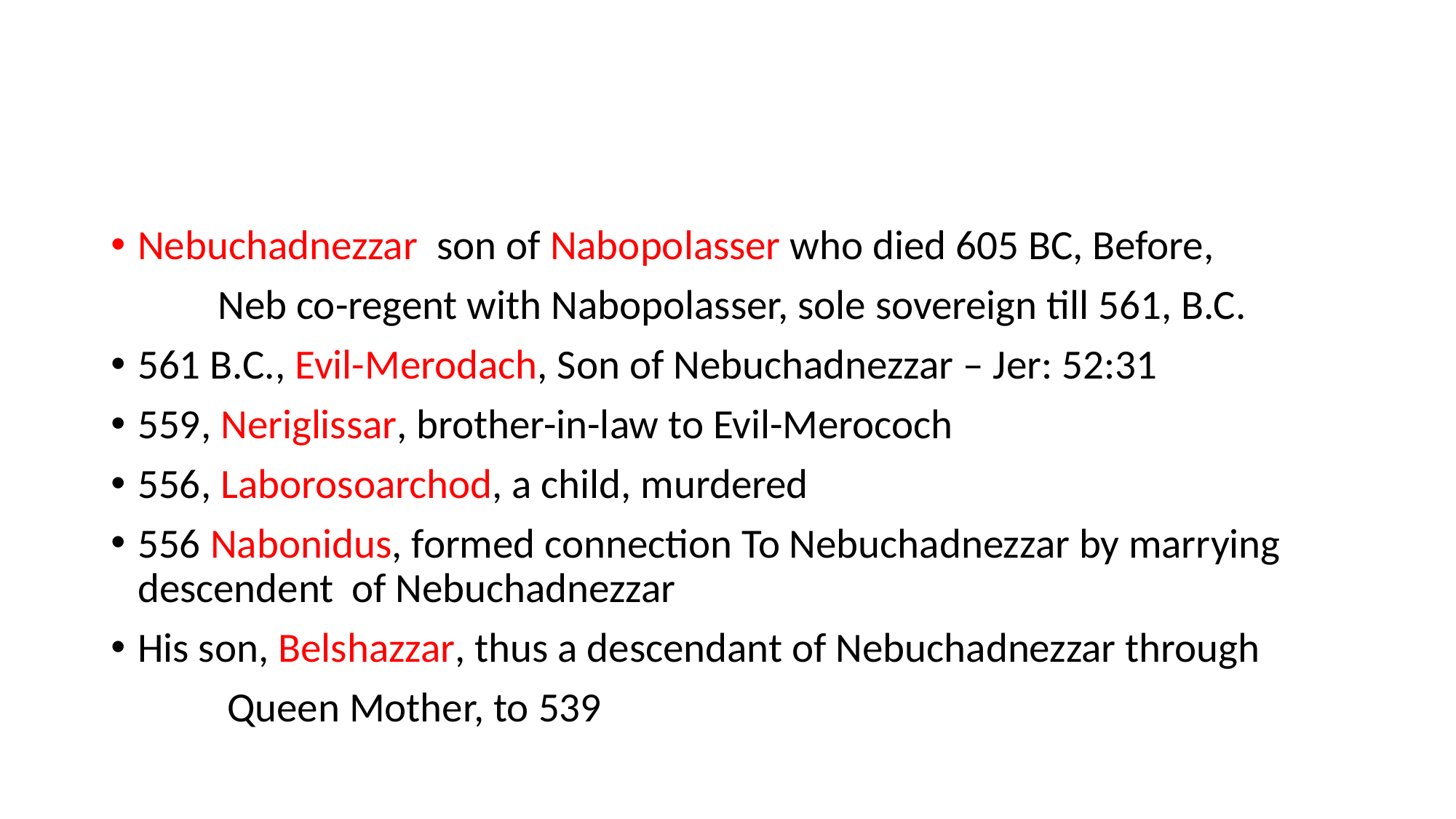

# From “I Nebuchadnezzar,” 4:2 7,  to “Belshazzar the king….”5:1
Nebuchadnezzar  son of Nabopolasser who died 605 BC, Before,
	Neb co-regent with Nabopolasser, sole sovereign till 561, B.C.
561 B.C., Evil-Merodach, Son of Nebuchadnezzar – Jer: 52:31
559, Neriglissar, brother-in-law to Evil-Merococh
556, Laborosoarchod, a child, murdered
556 Nabonidus, formed connection To Nebuchadnezzar by marrying 	descendent	of Nebuchadnezzar
His son, Belshazzar, thus a descendant of Nebuchadnezzar through
	 Queen Mother, to 539